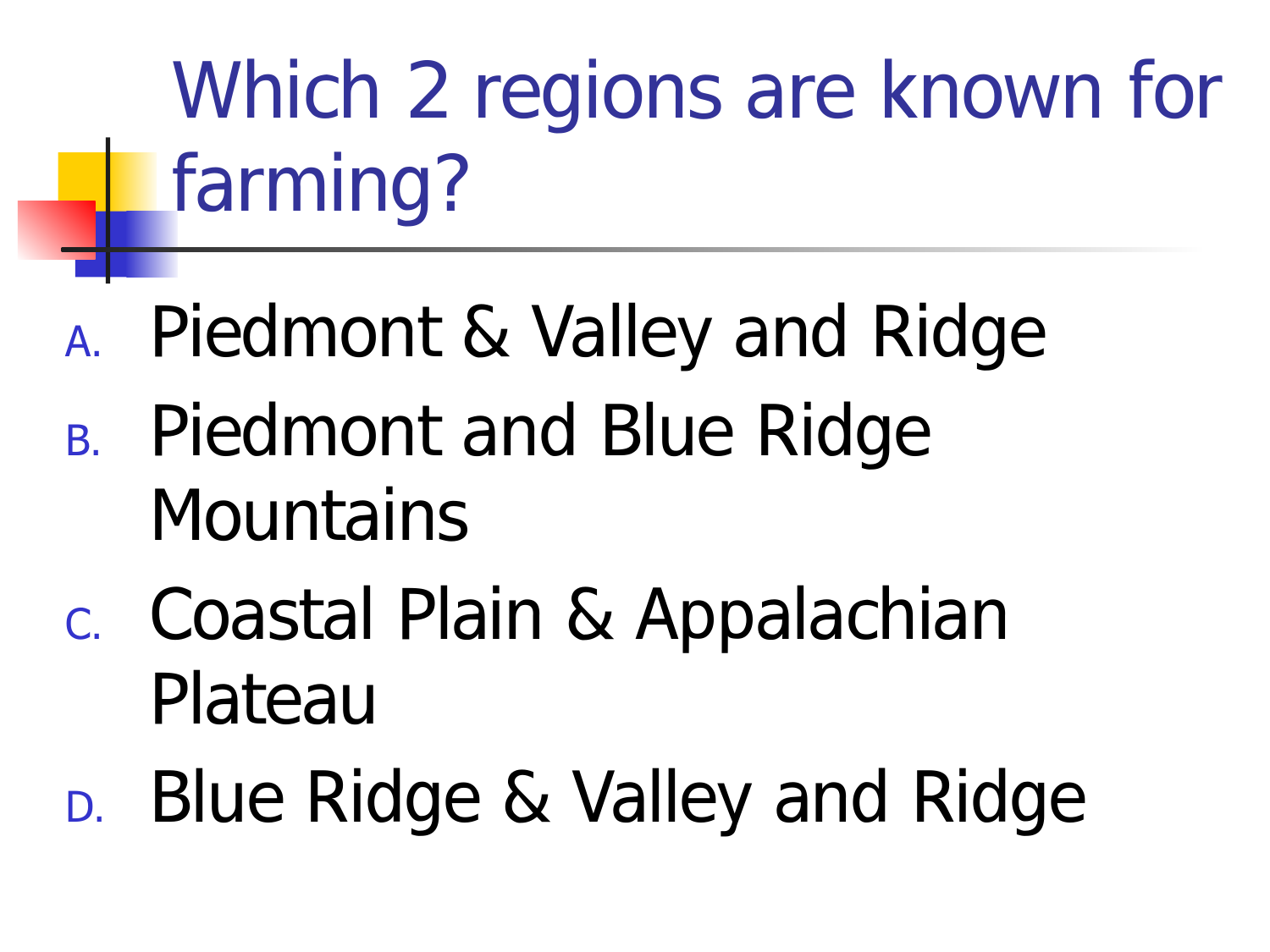

# Which 2 regions are known for farming?
Piedmont & Valley and Ridge
Piedmont and Blue Ridge Mountains
Coastal Plain & Appalachian Plateau
Blue Ridge & Valley and Ridge